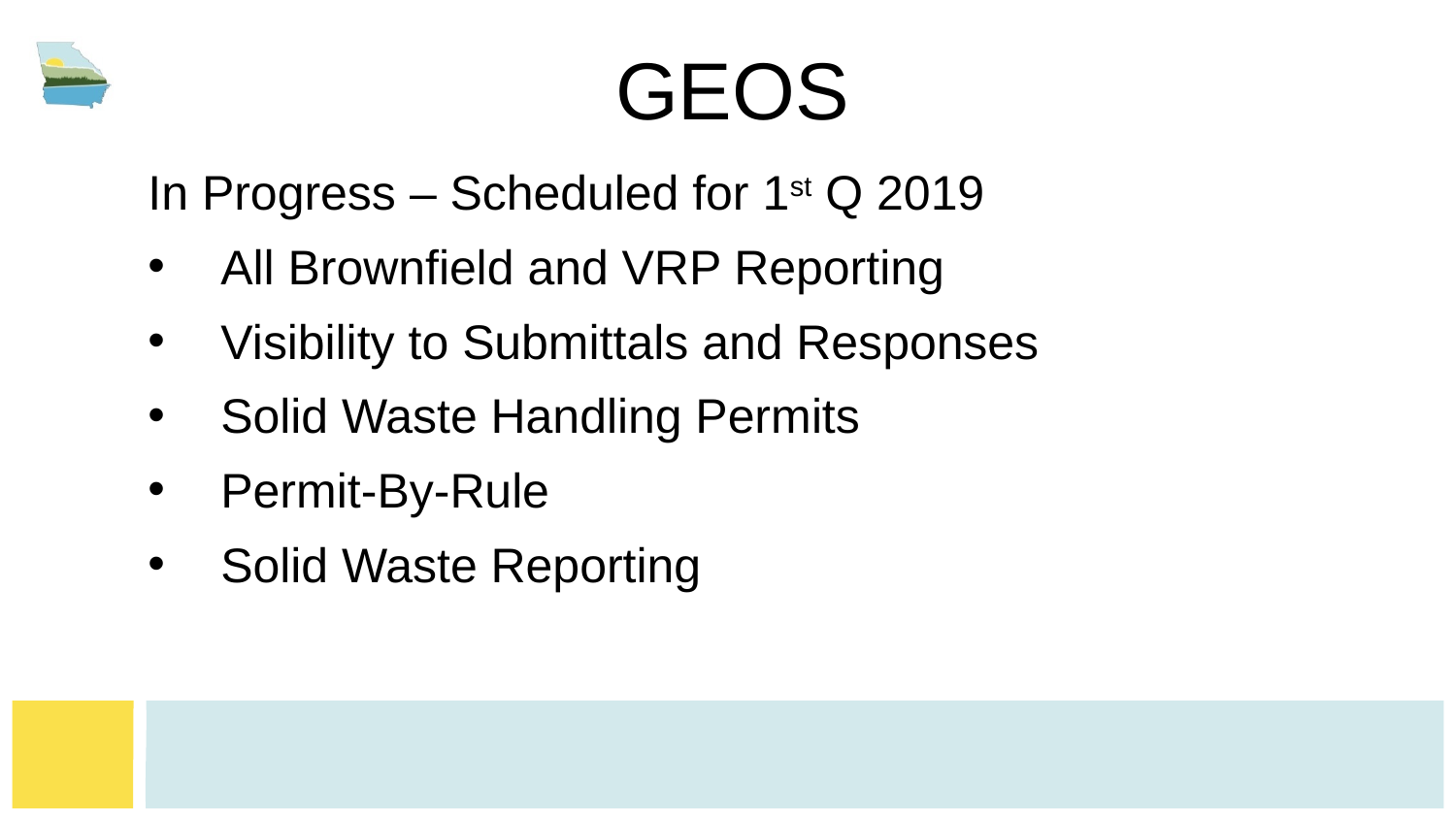

# GEOS
In Progress – Scheduled for 1st Q 2019
All Brownfield and VRP Reporting
Visibility to Submittals and Responses
Solid Waste Handling Permits
Permit-By-Rule
Solid Waste Reporting